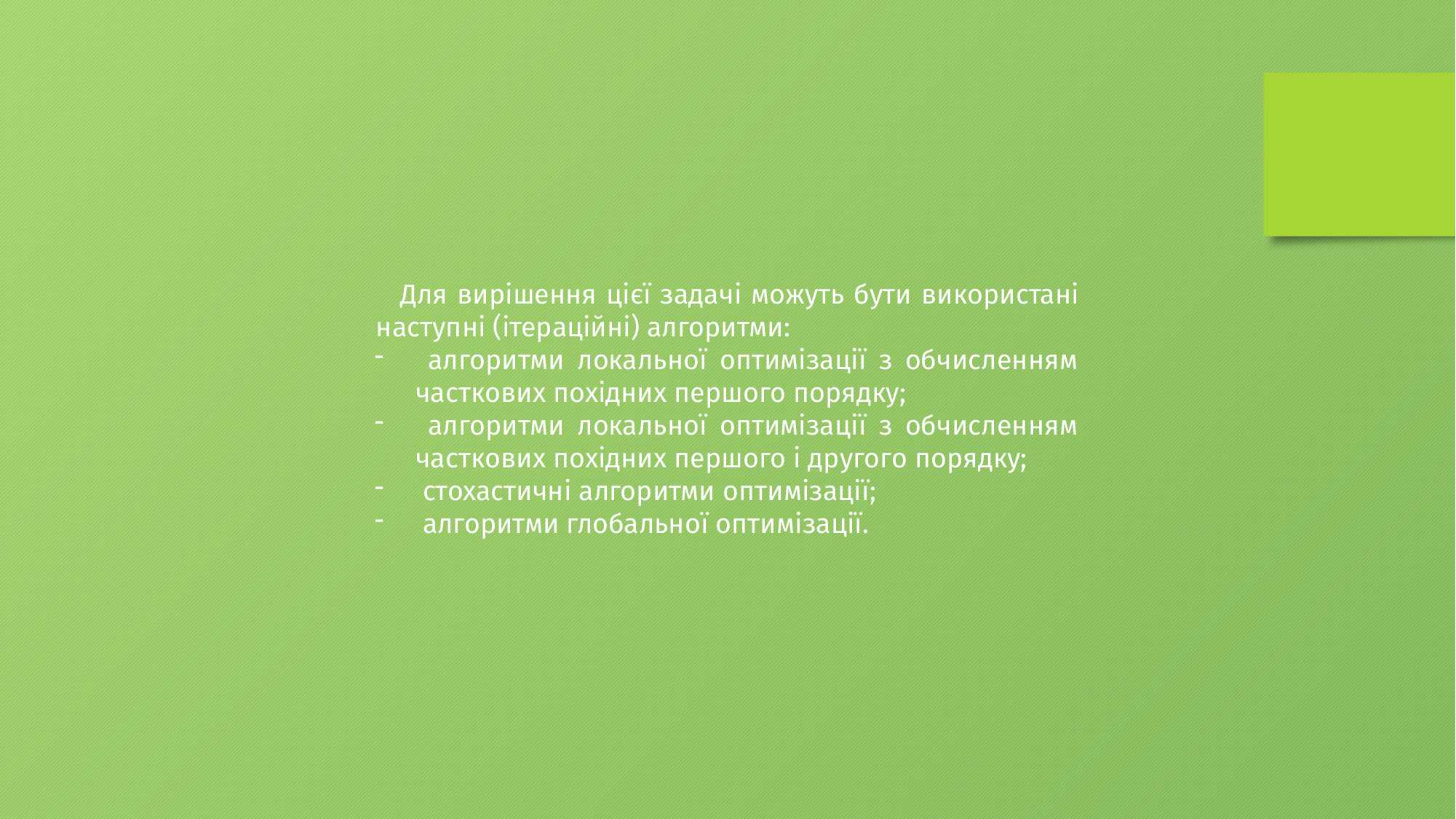

Для вирішення цієї задачі можуть бути використані наступні (ітераційні) алгоритми:
 алгоритми локальної оптимізації з обчисленням часткових похідних першого порядку;
 алгоритми локальної оптимізації з обчисленням часткових похідних першого і другого порядку;
 стохастичні алгоритми оптимізації;
 алгоритми глобальної оптимізації.